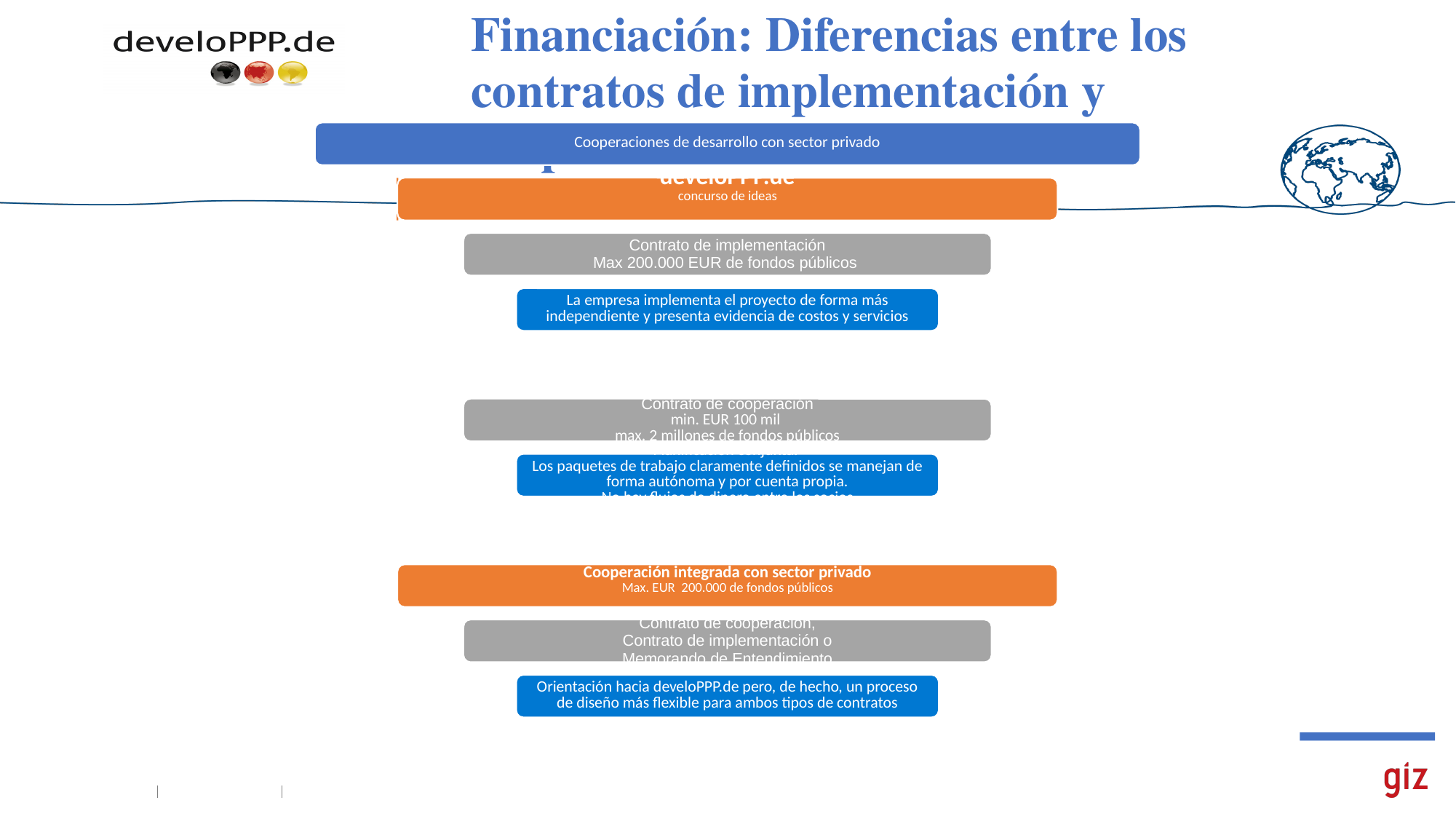

# Financiación: Diferencias entre los contratos de implementación y cooperación:
Cooperaciones de desarrollo con sector privado
develoPPP.de
concurso de ideas
Contrato de implementación
Max 200.000 EUR de fondos públicos
Contrato de cooperación
min. EUR 100 mil
max. 2 millones de fondos públicos
iPPP
Cooperación integrada con sector privado
Max. EUR  200.000 de fondos públicos
Contrato de cooperación,
Contrato de implementación o
Memorando de Entendimiento
La empresa implementa el proyecto de forma más independiente y presenta evidencia de costos y servicios
Planificación conjunta.
Los paquetes de trabajo claramente definidos se manejan de forma autónoma y por cuenta propia.
No hay flujos de dinero entre los socios
Orientación hacia develoPPP.de pero, de hecho, un proceso de diseño más flexible para ambos tipos de contratos